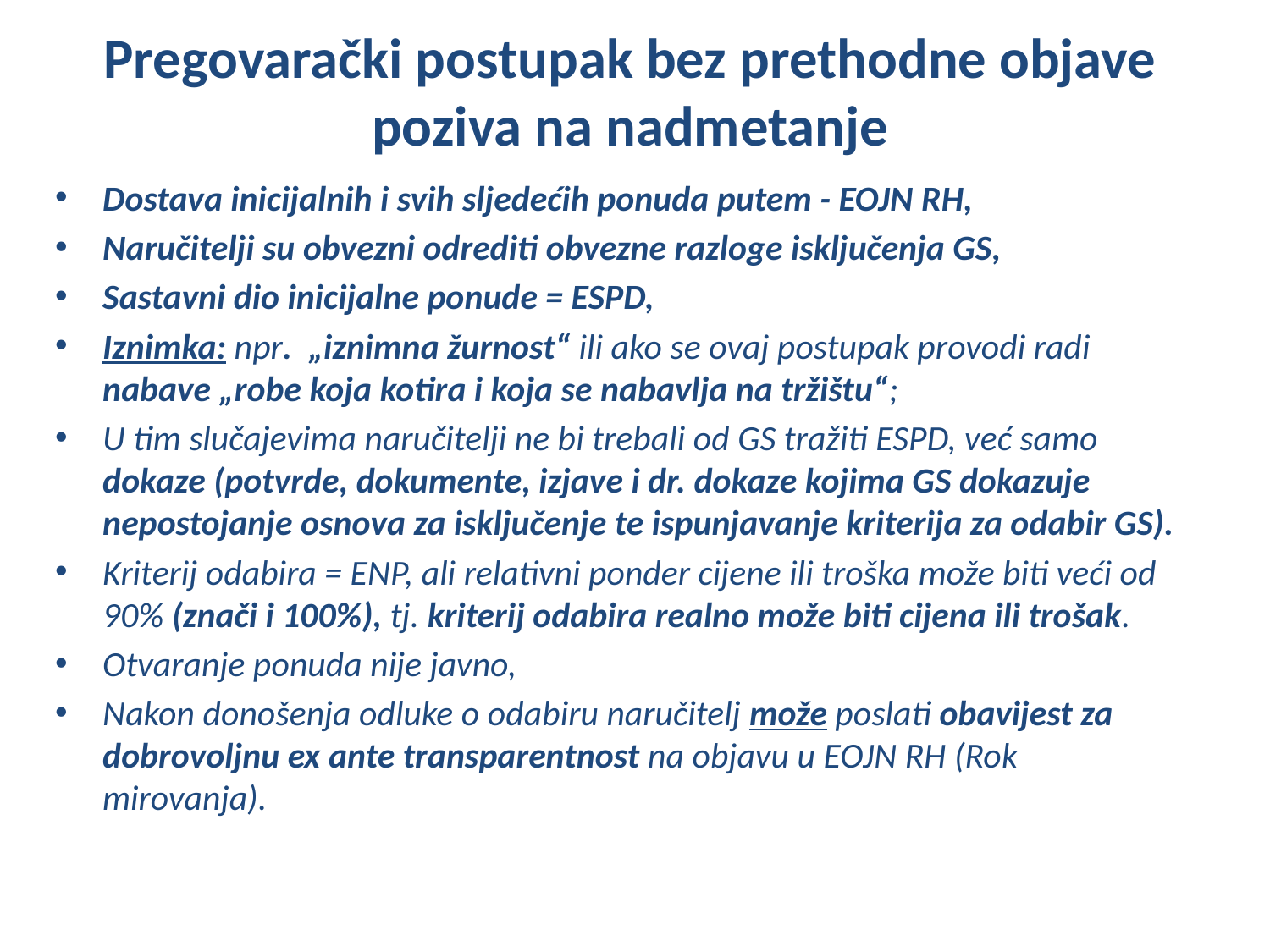

# Pregovarački postupak bez prethodne objave poziva na nadmetanje
Dostava inicijalnih i svih sljedećih ponuda putem - EOJN RH,
Naručitelji su obvezni odrediti obvezne razloge isključenja GS,
Sastavni dio inicijalne ponude = ESPD,
Iznimka: npr.  „iznimna žurnost“ ili ako se ovaj postupak provodi radi nabave „robe koja kotira i koja se nabavlja na tržištu“;
U tim slučajevima naručitelji ne bi trebali od GS tražiti ESPD, već samo dokaze (potvrde, dokumente, izjave i dr. dokaze kojima GS dokazuje nepostojanje osnova za isključenje te ispunjavanje kriterija za odabir GS).
Kriterij odabira = ENP, ali relativni ponder cijene ili troška može biti veći od 90% (znači i 100%), tj. kriterij odabira realno može biti cijena ili trošak.
Otvaranje ponuda nije javno,
Nakon donošenja odluke o odabiru naručitelj može poslati obavijest za dobrovoljnu ex ante transparentnost na objavu u EOJN RH (Rok mirovanja).